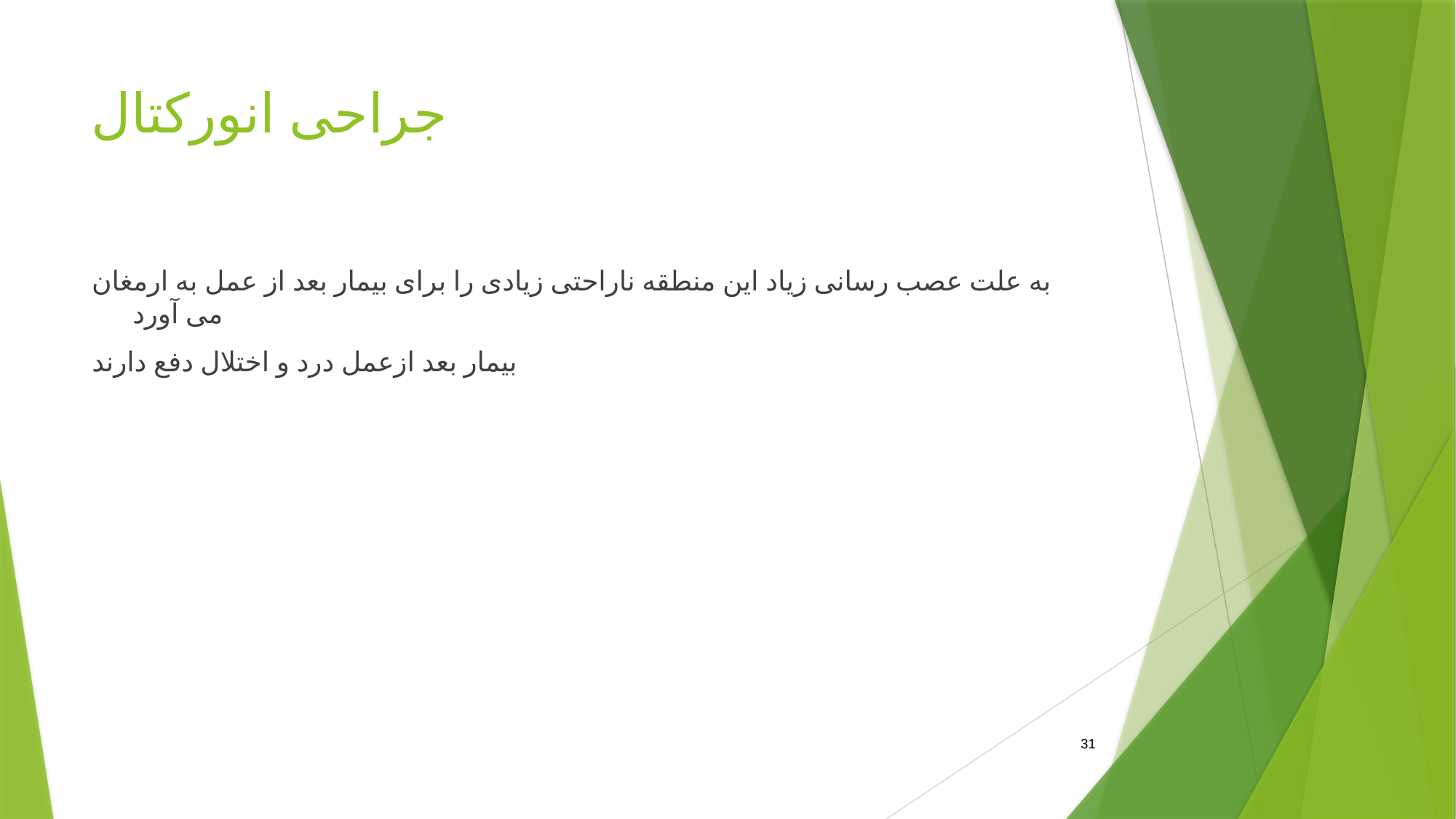

# جراحی انورکتال
به علت عصب رسانی زیاد این منطقه ناراحتی زیادی را برای بیمار بعد از عمل به ارمغان می آورد
بیمار بعد ازعمل درد و اختلال دفع دارند

31